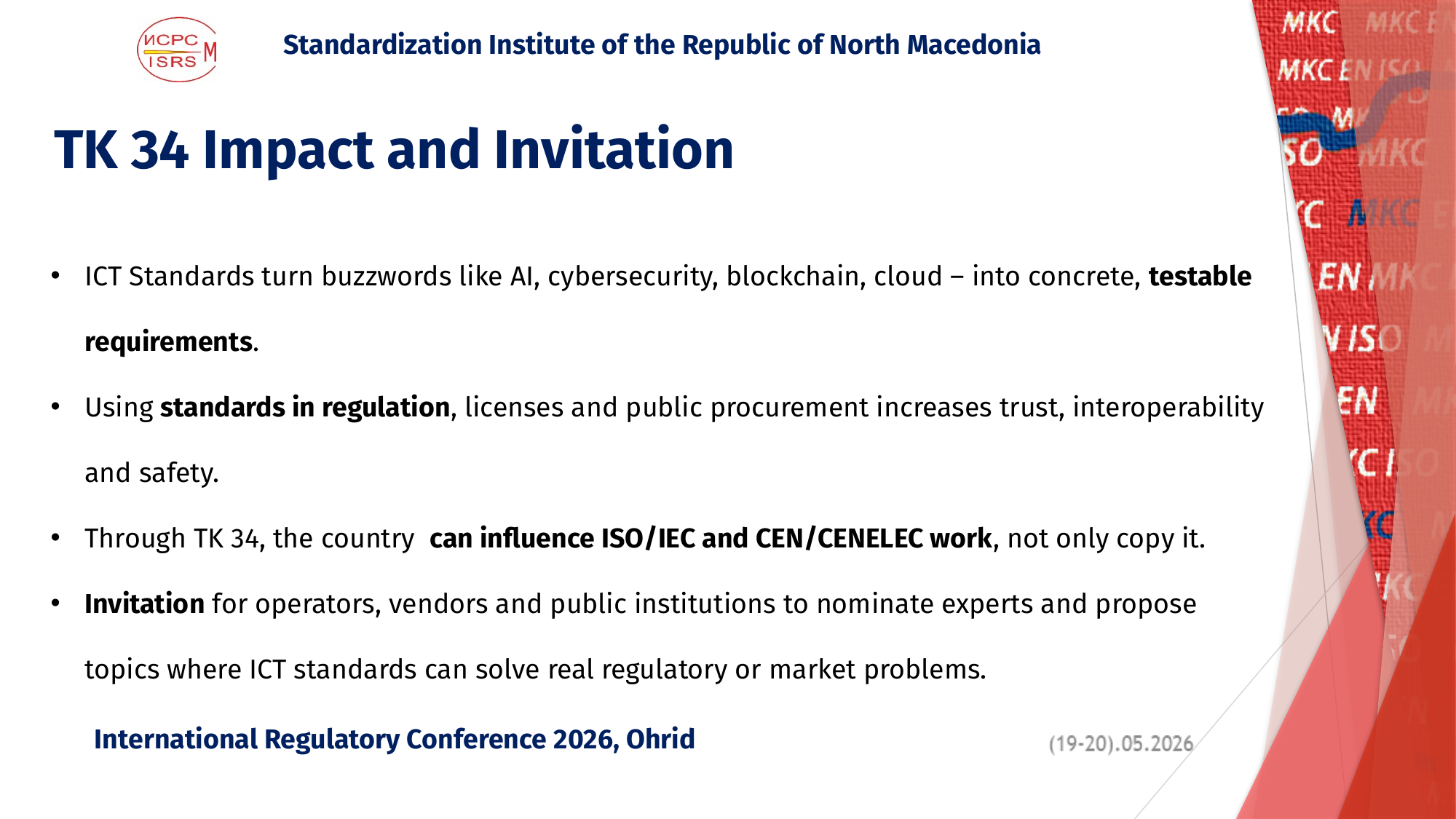

TK 34 Impact and Invitation
ICT Standards turn buzzwords like AI, cybersecurity, blockchain, cloud – into concrete, testable requirements.
Using standards in regulation, licenses and public procurement increases trust, interoperability and safety.
Through TK 34, the country  can influence ISO/IEC and CEN/CENELEC work, not only copy it.
Invitation for operators, vendors and public institutions to nominate experts and propose topics where ICT standards can solve real regulatory or market problems.